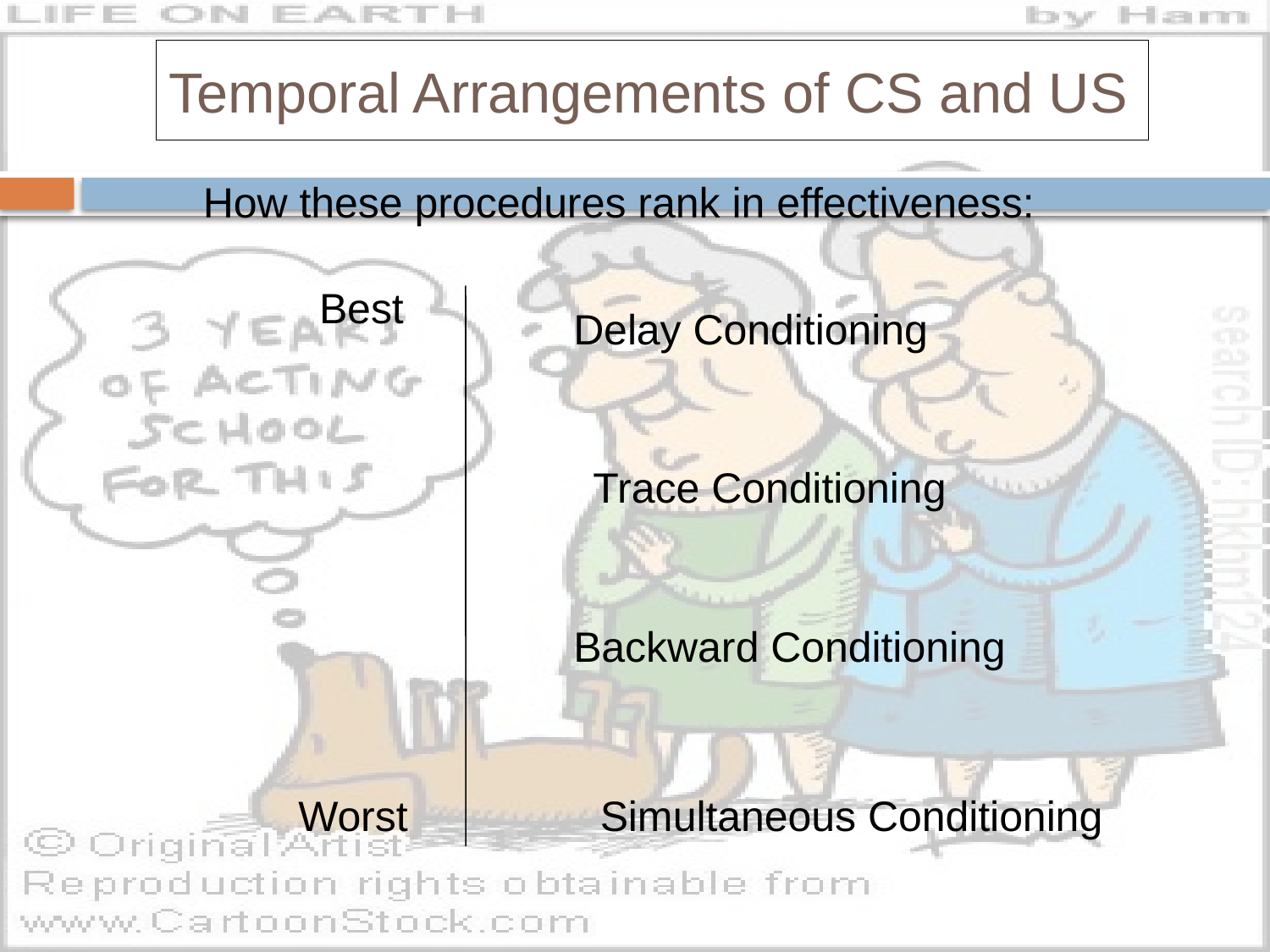

# Temporal Arrangements of CS and US
           How these procedures rank in effectiveness:
Best

Delay Conditioning
Trace Conditioning
Backward Conditioning
Worst
Simultaneous Conditioning